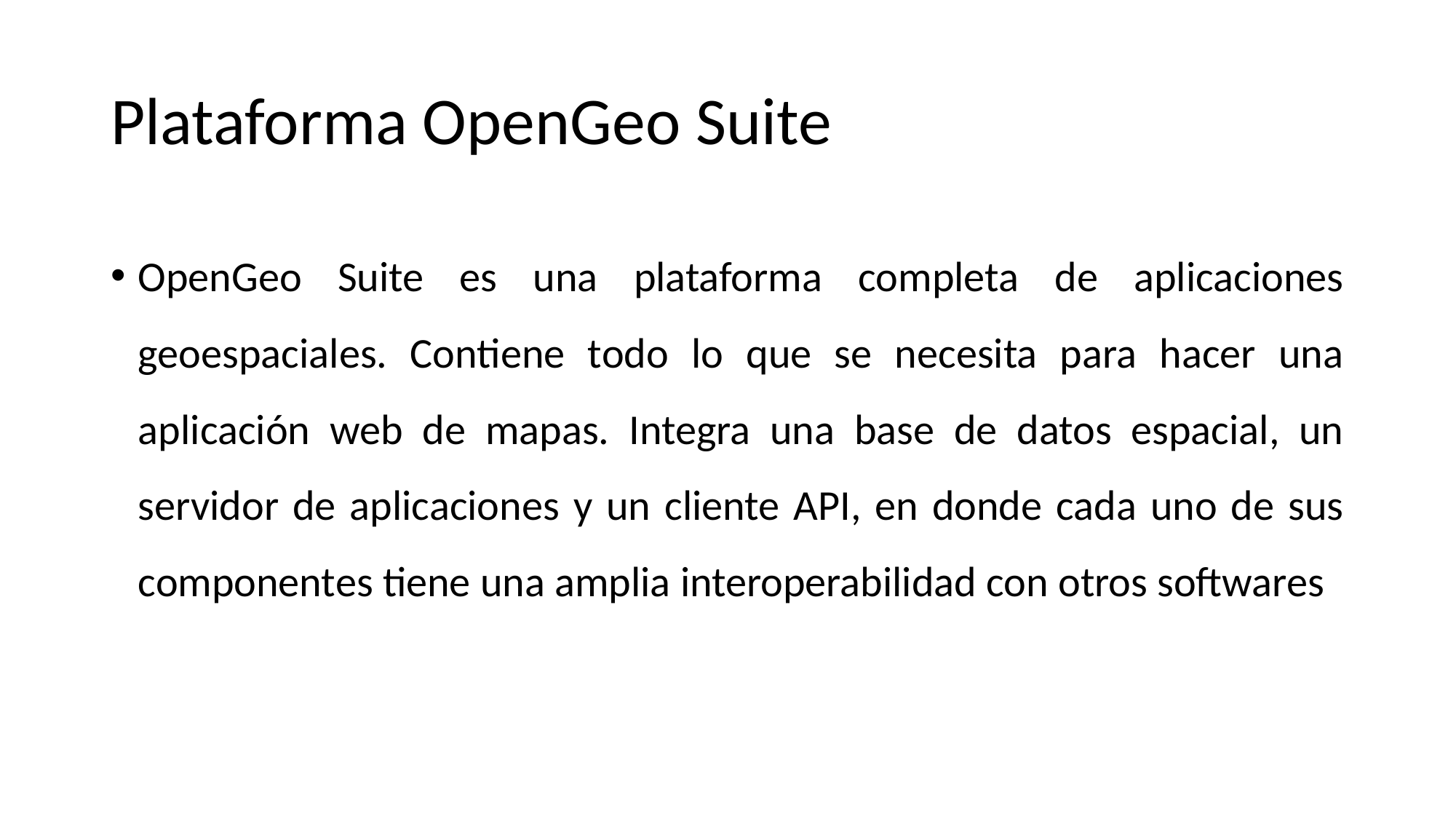

# Plataforma OpenGeo Suite
OpenGeo Suite es una plataforma completa de aplicaciones geoespaciales. Contiene todo lo que se necesita para hacer una aplicación web de mapas. Integra una base de datos espacial, un servidor de aplicaciones y un cliente API, en donde cada uno de sus componentes tiene una amplia interoperabilidad con otros softwares